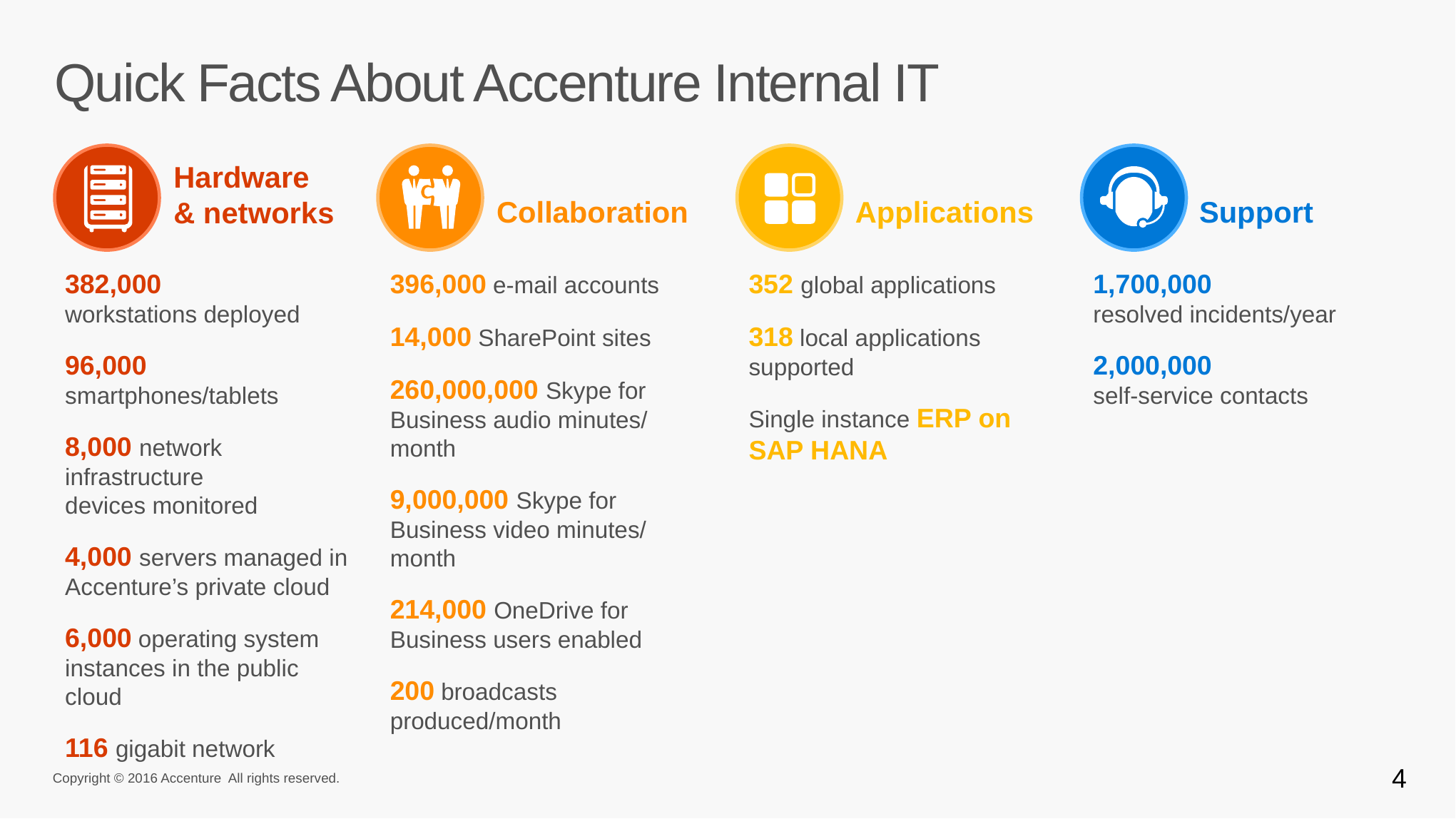

Quick Facts About Accenture Internal IT

Hardware
& networks

Collaboration
Applications
Support
382,000
workstations deployed
96,000
smartphones/tablets
8,000 network infrastructure
devices monitored
4,000 servers managed in Accenture’s private cloud
6,000 operating system instances in the public cloud
116 gigabit network
396,000 e-mail accounts
14,000 SharePoint sites
260,000,000 Skype for Business audio minutes/ month
9,000,000 Skype for
Business video minutes/ month
214,000 OneDrive for
Business users enabled
200 broadcasts 
produced/month
352 global applications
318 local applications supported
Single instance ERP on SAP HANA
1,700,000
resolved incidents/year
2,000,000
self-service contacts
4